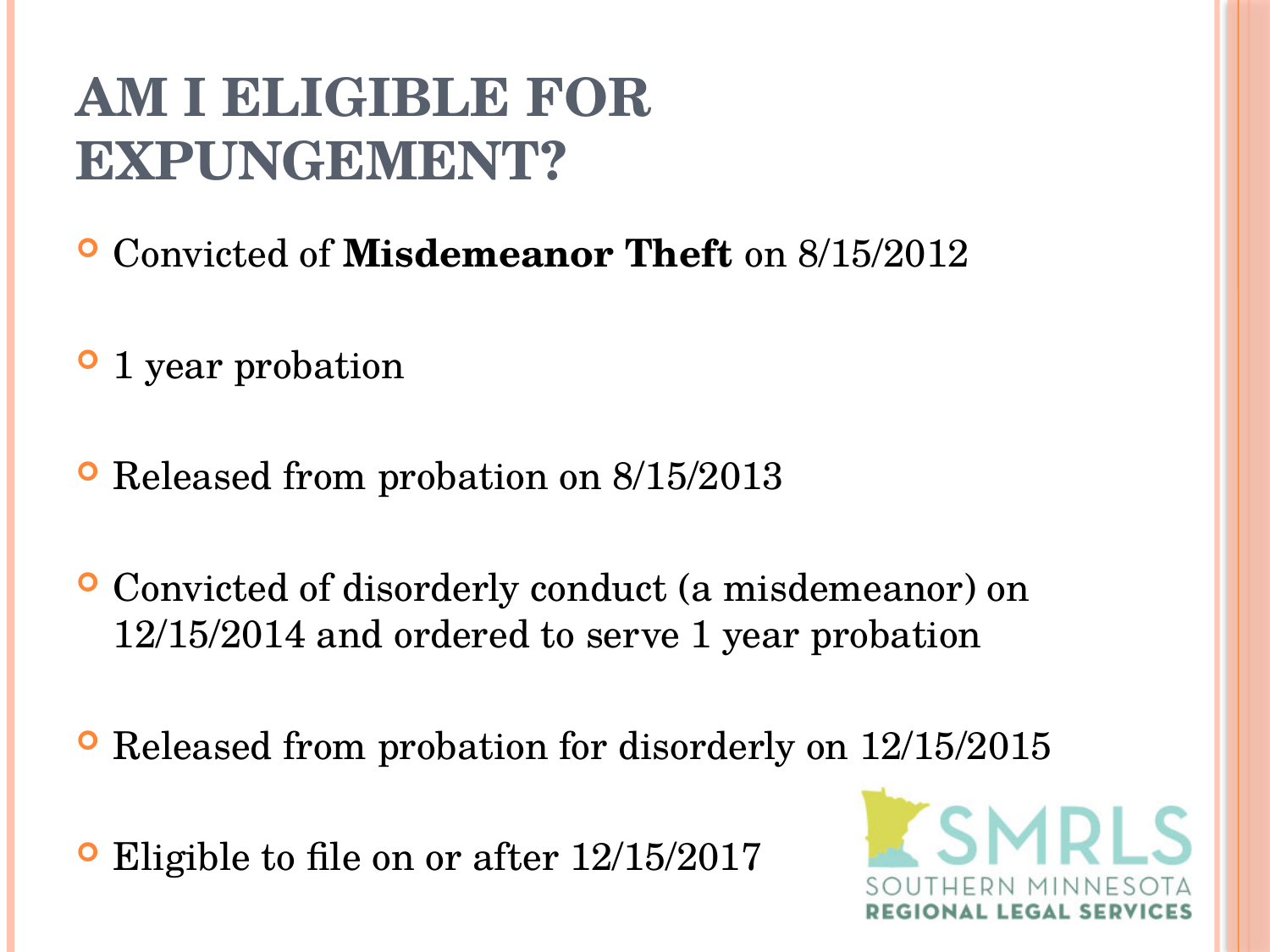

# Am I Eligible for Expungement?
Convicted of Misdemeanor Theft on 8/15/2012

1 year probation

Released from probation on 8/15/2013

Convicted of disorderly conduct (a misdemeanor) on 12/15/2014 and ordered to serve 1 year probation

Released from probation for disorderly on 12/15/2015

Eligible to file on or after 12/15/2017